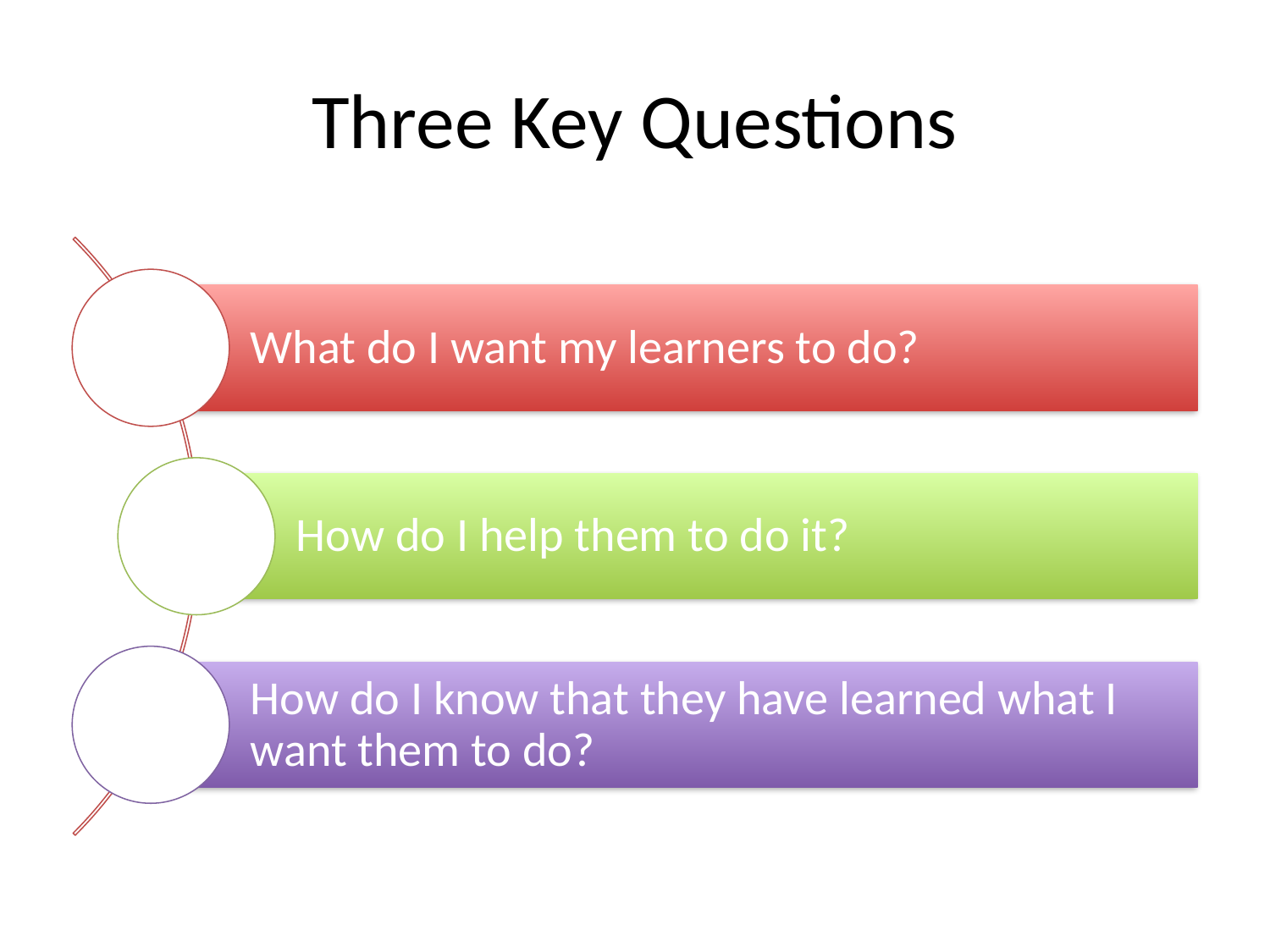

# Three Key Questions
What do I want my learners to do?
How do I help them to do it?
How do I know that they have learned what I want them to do?